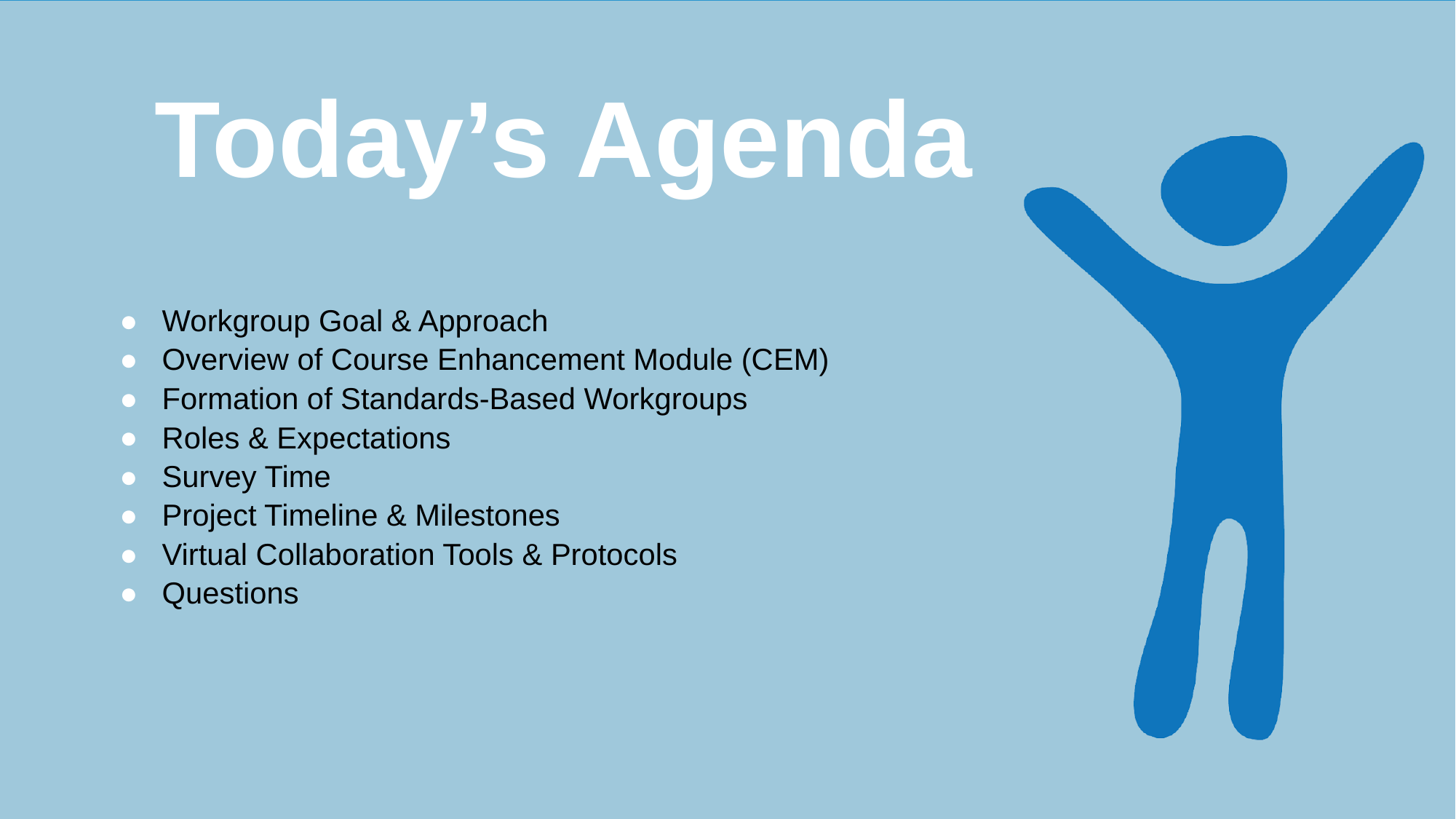

Today’s Agenda

Workgroup Goal & Approach
Overview of Course Enhancement Module (CEM)
Formation of Standards-Based Workgroups
Roles & Expectations
Survey Time
Project Timeline & Milestones
Virtual Collaboration Tools & Protocols
Questions